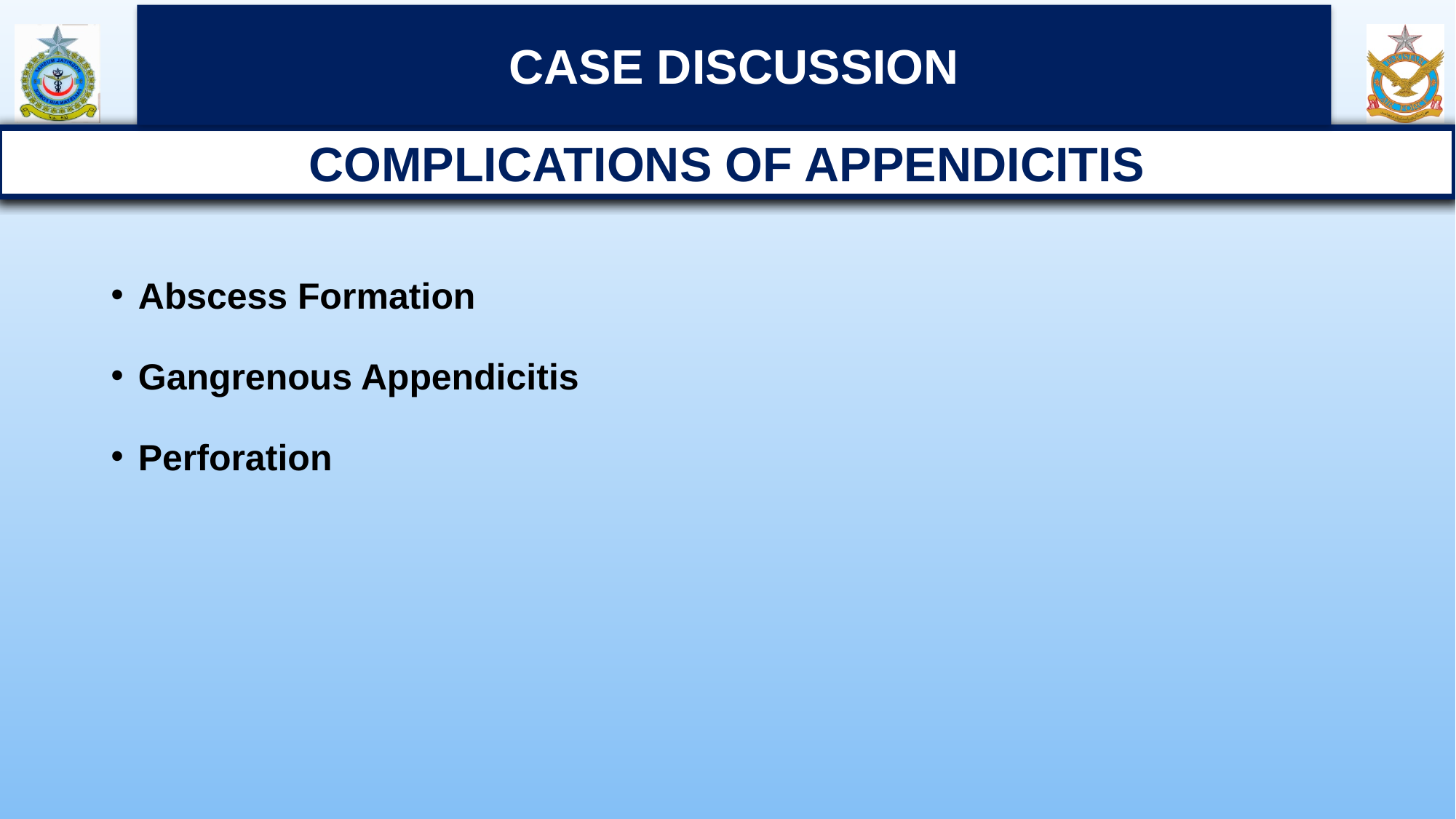

CASE DISCUSSION
COMPLICATIONS OF APPENDICITIS
Abscess Formation
Gangrenous Appendicitis
Perforation